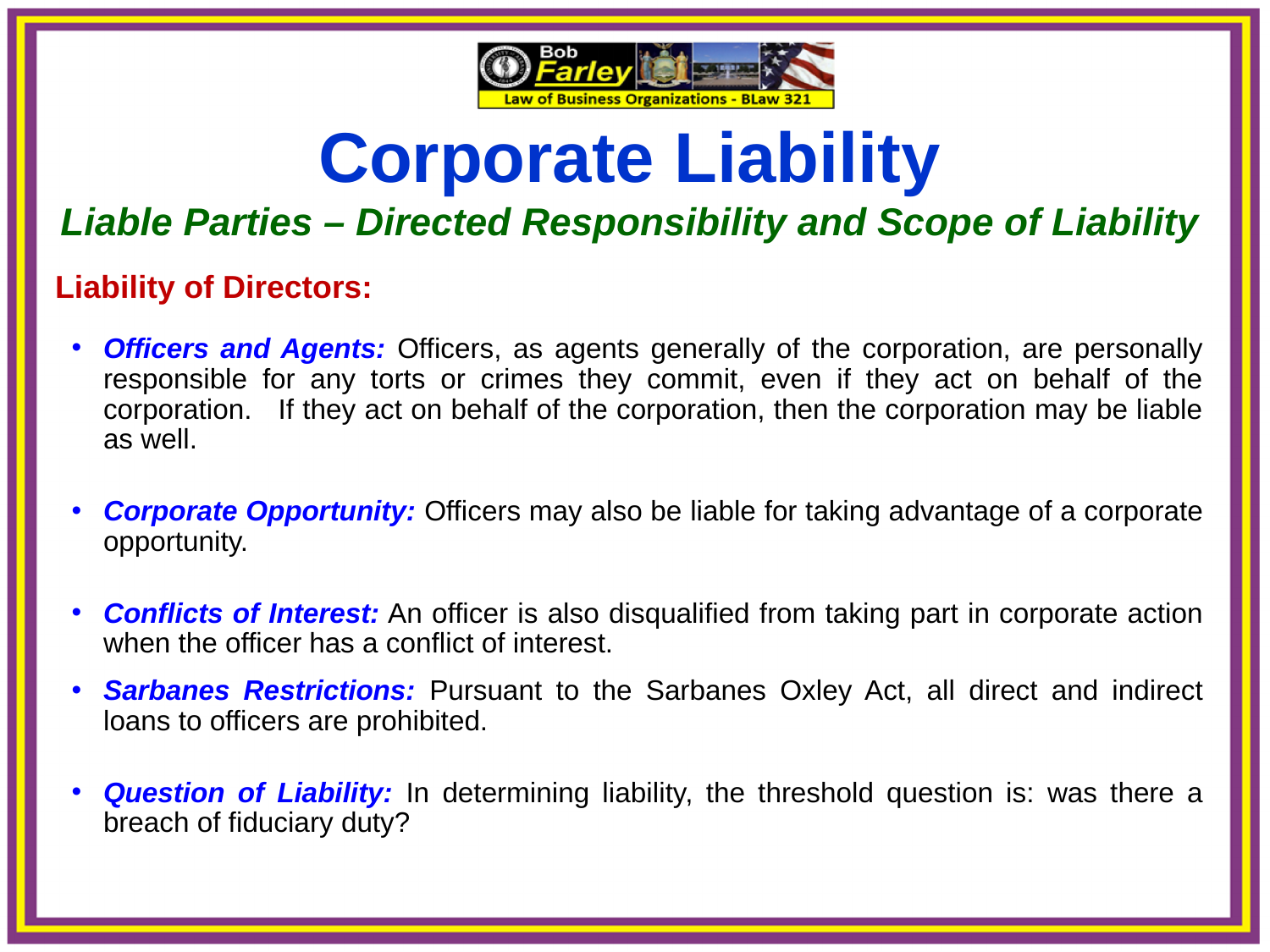

Corporate Liability
Liable Parties – Directed Responsibility and Scope of Liability

Liability of Directors:

Officers and Agents: Officers, as agents generally of the corporation, are personally responsible for any torts or crimes they commit, even if they act on behalf of the corporation.   If they act on behalf of the corporation, then the corporation may be liable as well.

Corporate Opportunity: Officers may also be liable for taking advantage of a corporate opportunity.

Conflicts of Interest: An officer is also disqualified from taking part in corporate action when the officer has a conflict of interest.

Sarbanes Restrictions: Pursuant to the Sarbanes Oxley Act, all direct and indirect loans to officers are prohibited.

Question of Liability: In determining liability, the threshold question is: was there a breach of fiduciary duty?